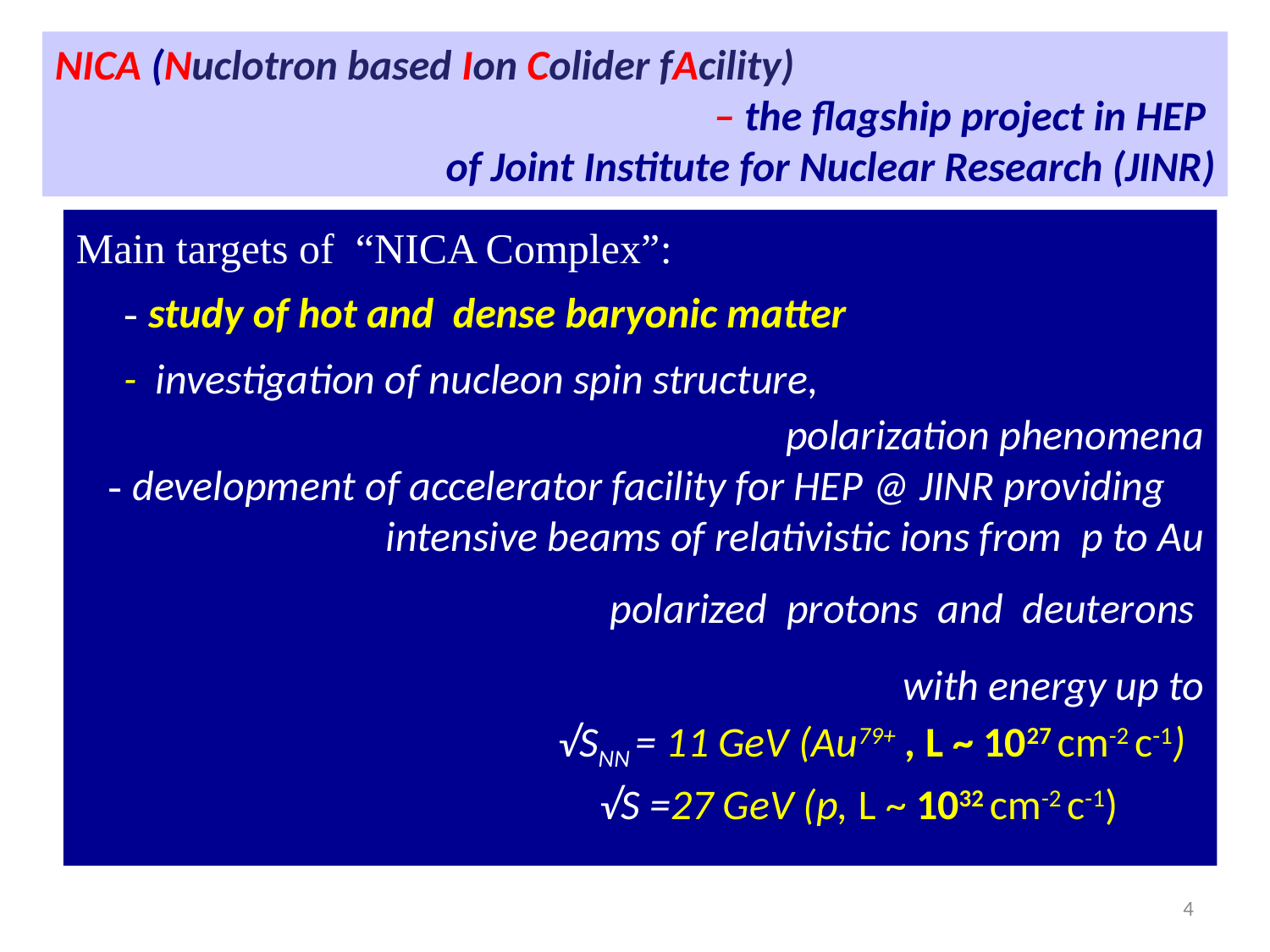

NICA (Nuclotron based Ion Colider fAcility)
 – the flagship project in HEP
of Joint Institute for Nuclear Research (JINR)
Main targets of  “NICA Complex”:
	- study of hot and  dense baryonic matter
	-  investigation of nucleon spin structure,
polarization phenomena
   - development of accelerator facility for HEP @ JINR providing
intensive beams of relativistic ions from  p to Au
polarized  protons  and  deuterons
with energy up to
√SNN = 11 GeV (Au79+ , L ~ 1027 cm-2 c-1)
                                                       √S =27 GeV (p, L ~ 1032 cm-2 c-1)

4